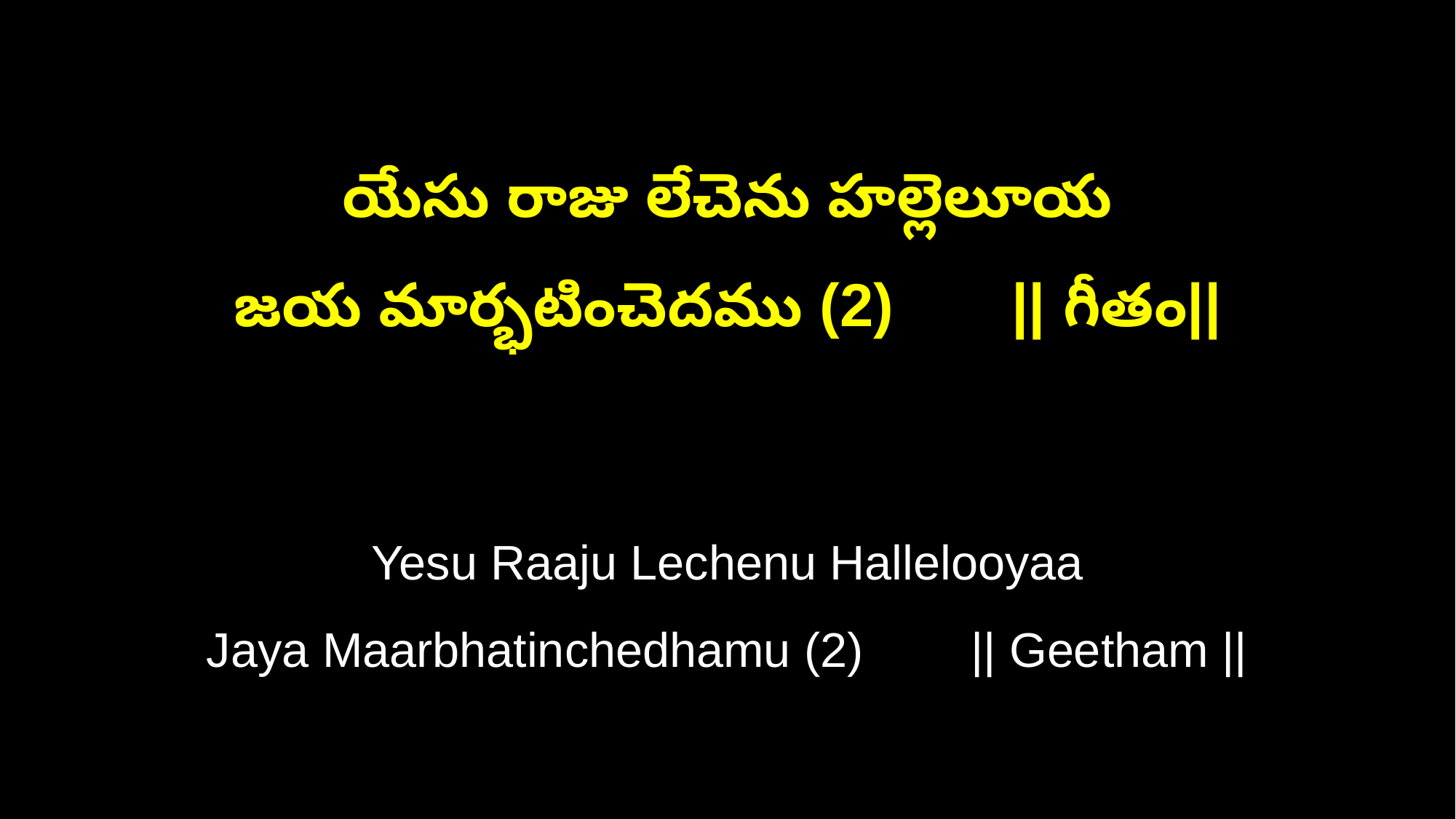

యేసు రాజు లేచెను హల్లెలూయ
జయ మార్భటించెదము (2)       || గీతం||
Yesu Raaju Lechenu Hallelooyaa
Jaya Maarbhatinchedhamu (2)        || Geetham ||